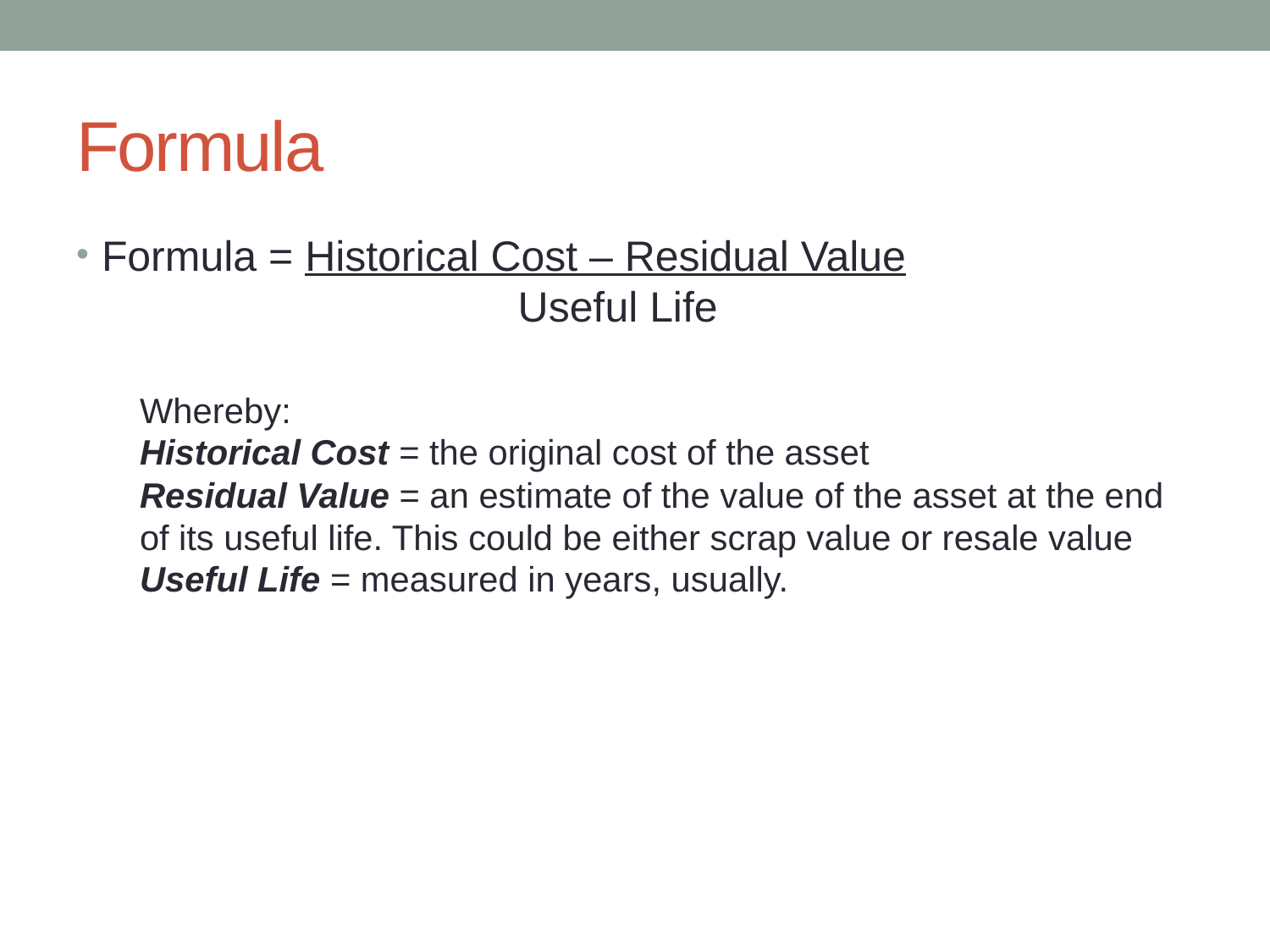

# Formula
Formula = Historical Cost – Residual Value
			   Useful Life
Whereby:
Historical Cost = the original cost of the asset
Residual Value = an estimate of the value of the asset at the end of its useful life. This could be either scrap value or resale value
Useful Life = measured in years, usually.